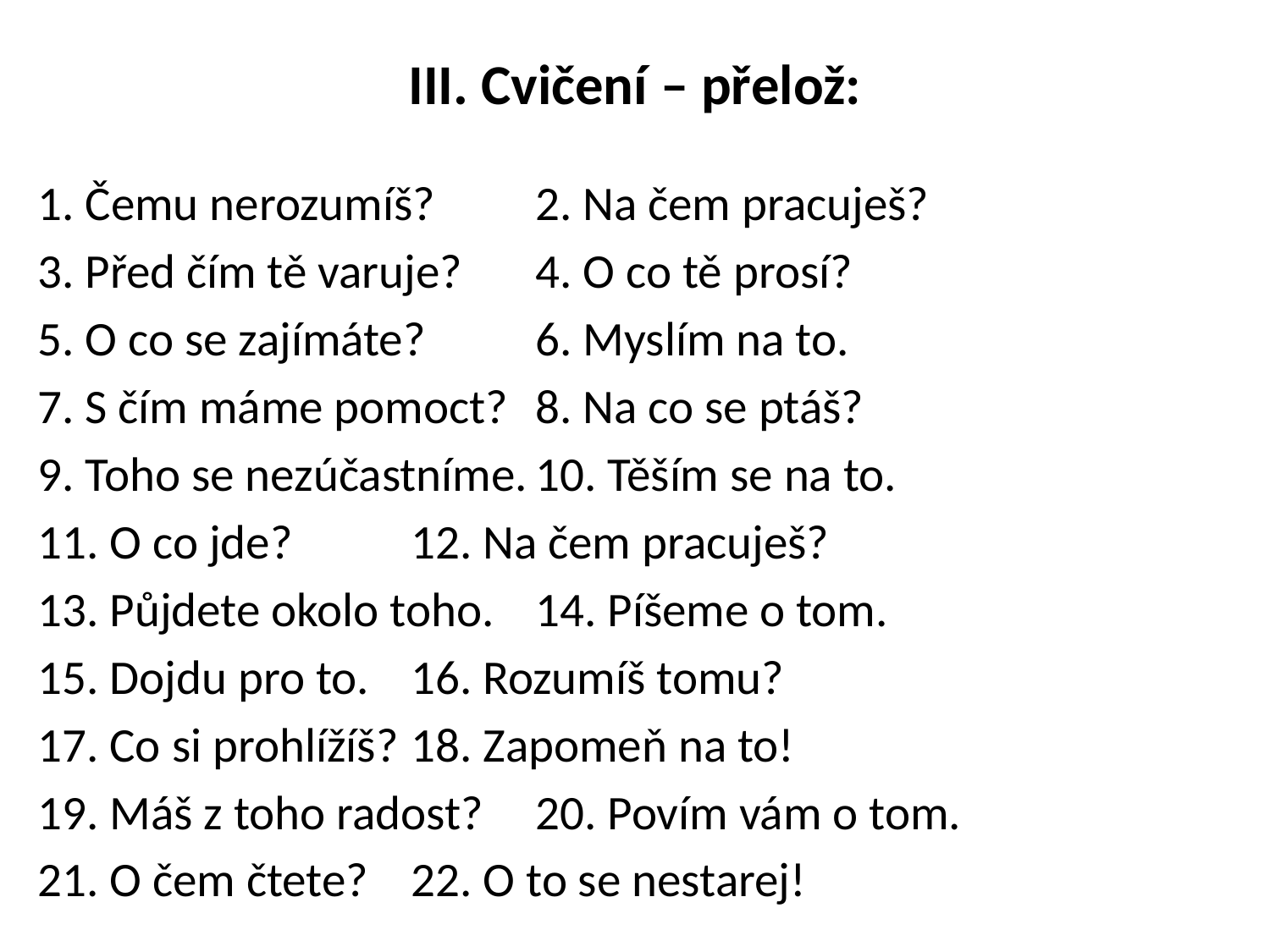

# III. Cvičení – přelož:
1. Čemu nerozumíš?		2. Na čem pracuješ?
3. Před čím tě varuje?		4. O co tě prosí?
5. O co se zajímáte?		6. Myslím na to.
7. S čím máme pomoct?		8. Na co se ptáš?
9. Toho se nezúčastníme.		10. Těším se na to.
11. O co jde?			12. Na čem pracuješ?
13. Půjdete okolo toho.		14. Píšeme o tom.
15. Dojdu pro to.			16. Rozumíš tomu?
17. Co si prohlížíš?			18. Zapomeň na to!
19. Máš z toho radost?		20. Povím vám o tom.
21. O čem čtete? 			22. O to se nestarej!